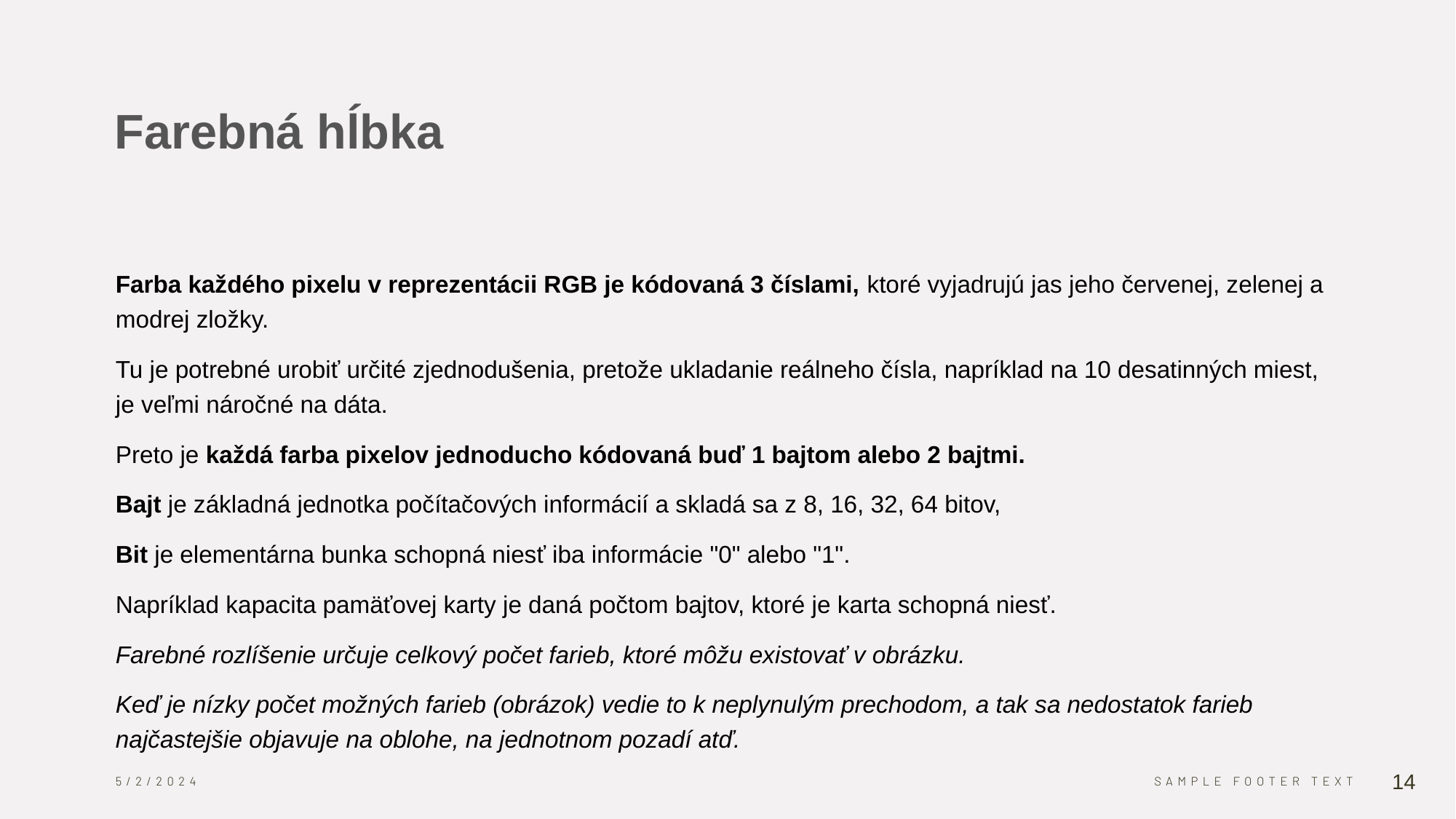

# Farebná hĺbka
Farba každého pixelu v reprezentácii RGB je kódovaná 3 číslami, ktoré vyjadrujú jas jeho červenej, zelenej a modrej zložky.
Tu je potrebné urobiť určité zjednodušenia, pretože ukladanie reálneho čísla, napríklad na 10 desatinných miest, je veľmi náročné na dáta.
Preto je každá farba pixelov jednoducho kódovaná buď 1 bajtom alebo 2 bajtmi.
Bajt je základná jednotka počítačových informácií a skladá sa z 8, 16, 32, 64 bitov,
Bit je elementárna bunka schopná niesť iba informácie "0" alebo "1".
Napríklad kapacita pamäťovej karty je daná počtom bajtov, ktoré je karta schopná niesť.
Farebné rozlíšenie určuje celkový počet farieb, ktoré môžu existovať v obrázku.
Keď je nízky počet možných farieb (obrázok) vedie to k neplynulým prechodom, a tak sa nedostatok farieb najčastejšie objavuje na oblohe, na jednotnom pozadí atď.
5/2/2024
Sample Footer Text
14